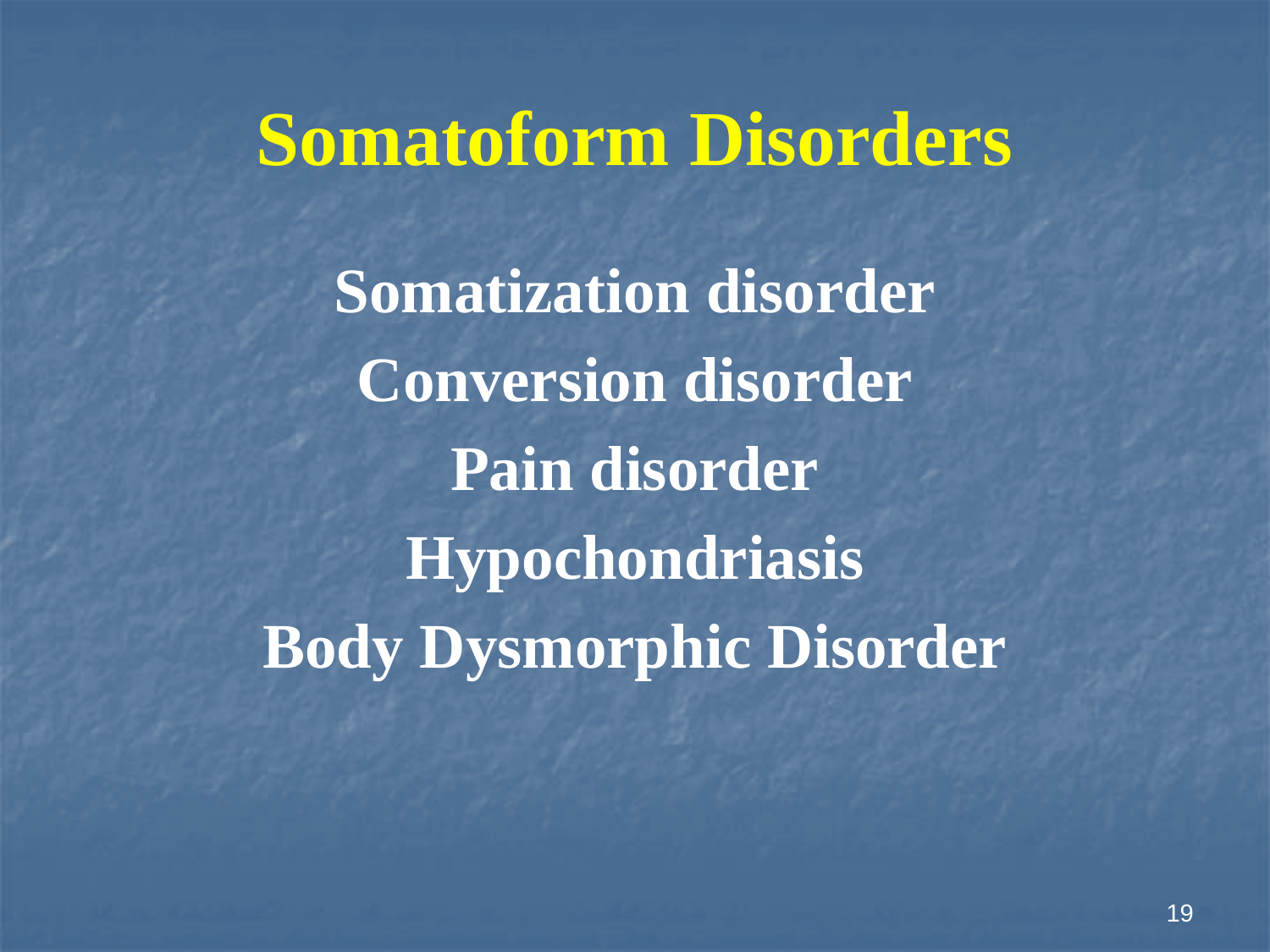

# Somatoform Disorders
Somatization disorder
Conversion disorder
Pain disorder
Hypochondriasis
Body Dysmorphic Disorder
19